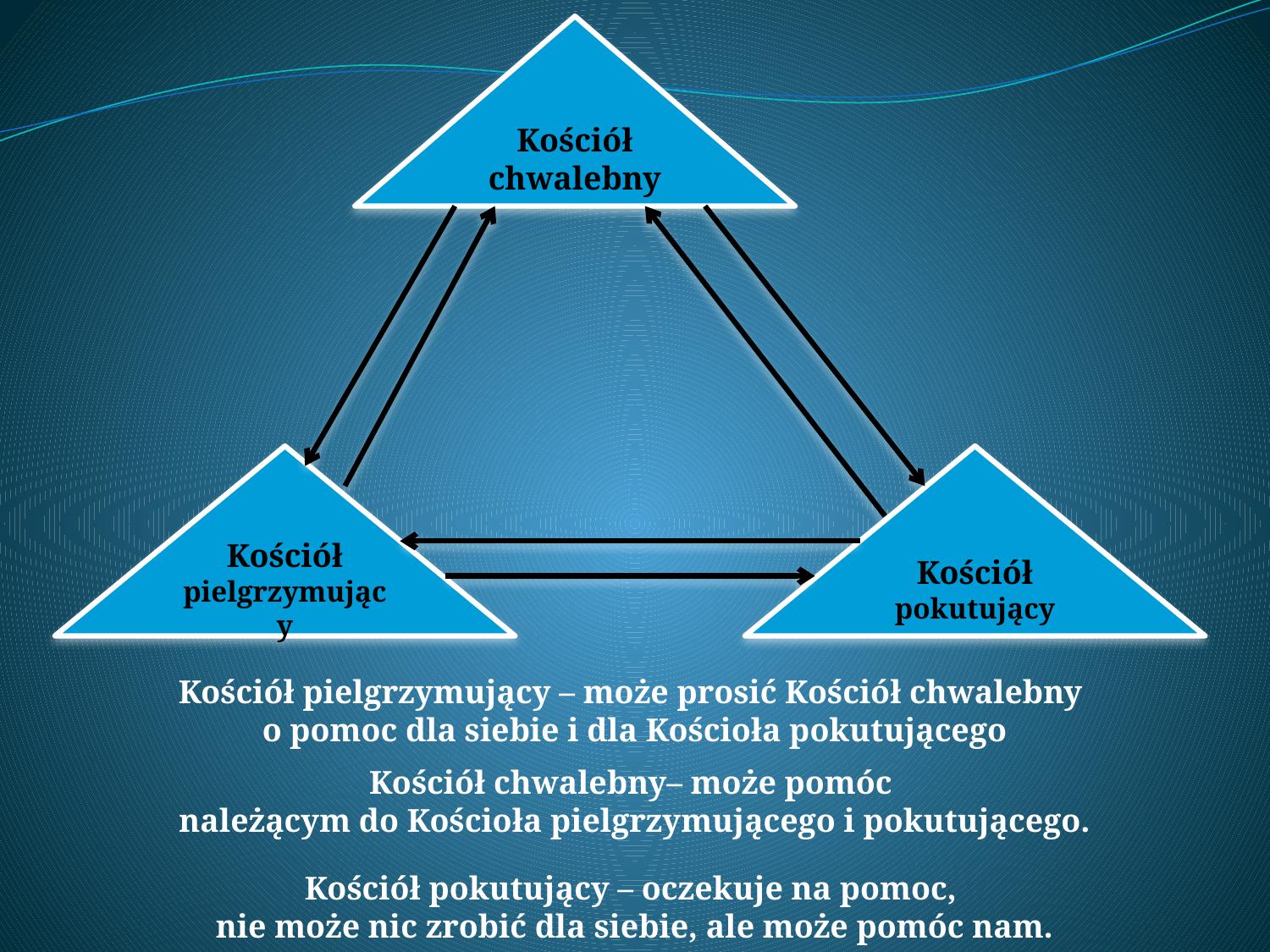

Kościół chwalebny
Kościół pielgrzymujący
Kościół pokutujący
Kościół pielgrzymujący – może prosić Kościół chwalebny
o pomoc dla siebie i dla Kościoła pokutującego
Kościół chwalebny– może pomóc
należącym do Kościoła pielgrzymującego i pokutującego.
Kościół pokutujący – oczekuje na pomoc,
nie może nic zrobić dla siebie, ale może pomóc nam.